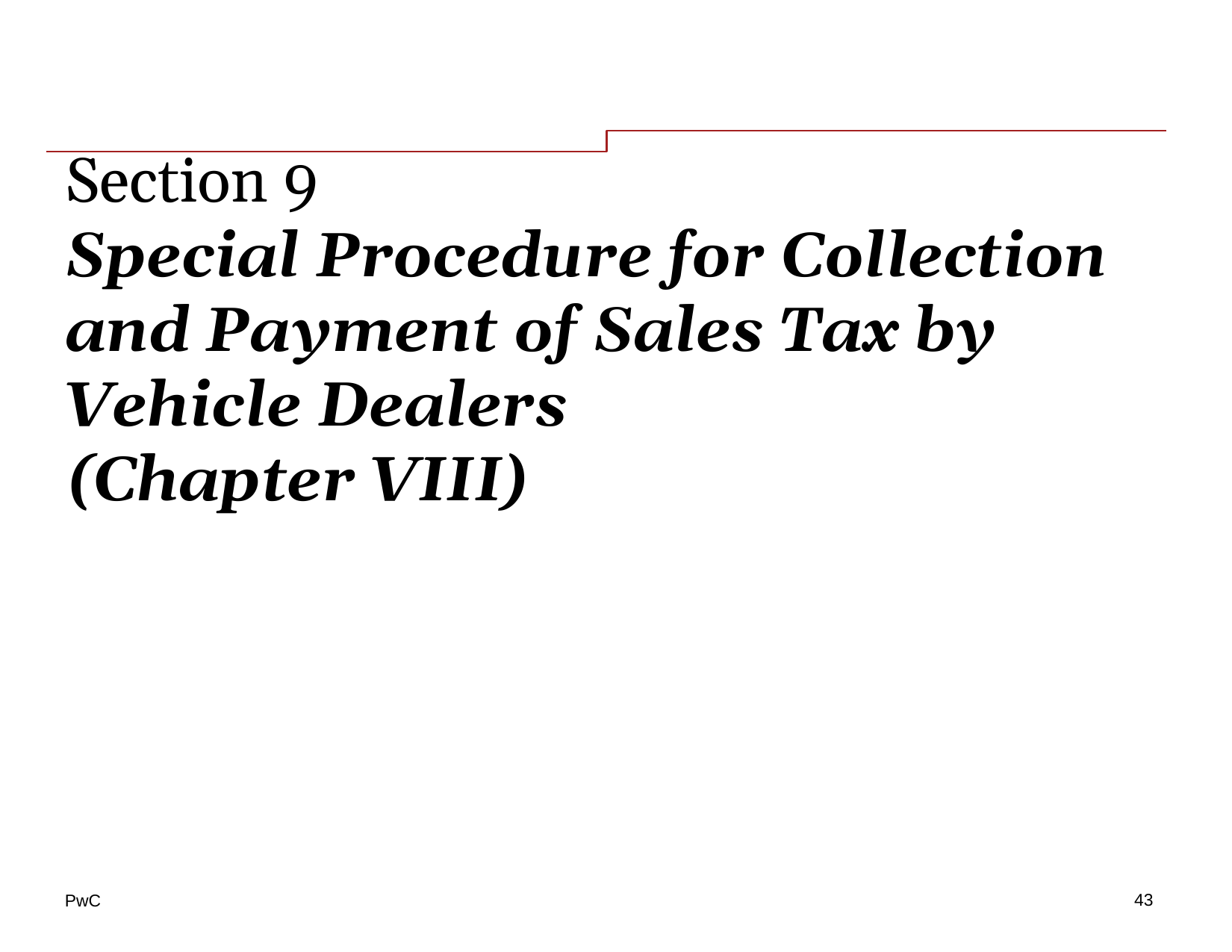

# Section 9 Special Procedure for Collection and Payment of Sales Tax by Vehicle Dealers (Chapter VIII)